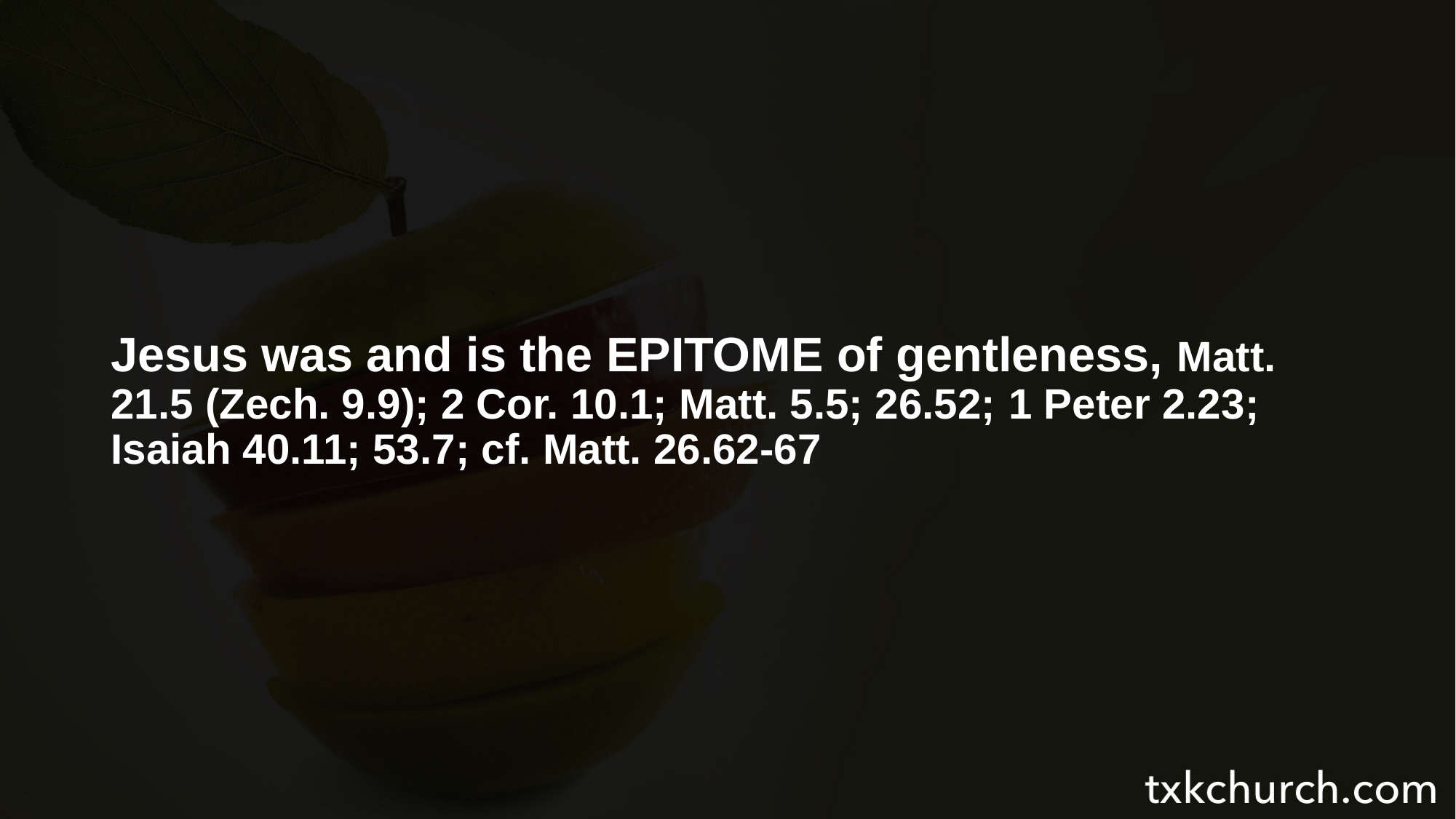

Jesus was and is the EPITOME of gentleness, Matt. 21.5 (Zech. 9.9); 2 Cor. 10.1; Matt. 5.5; 26.52; 1 Peter 2.23; Isaiah 40.11; 53.7; cf. Matt. 26.62-67